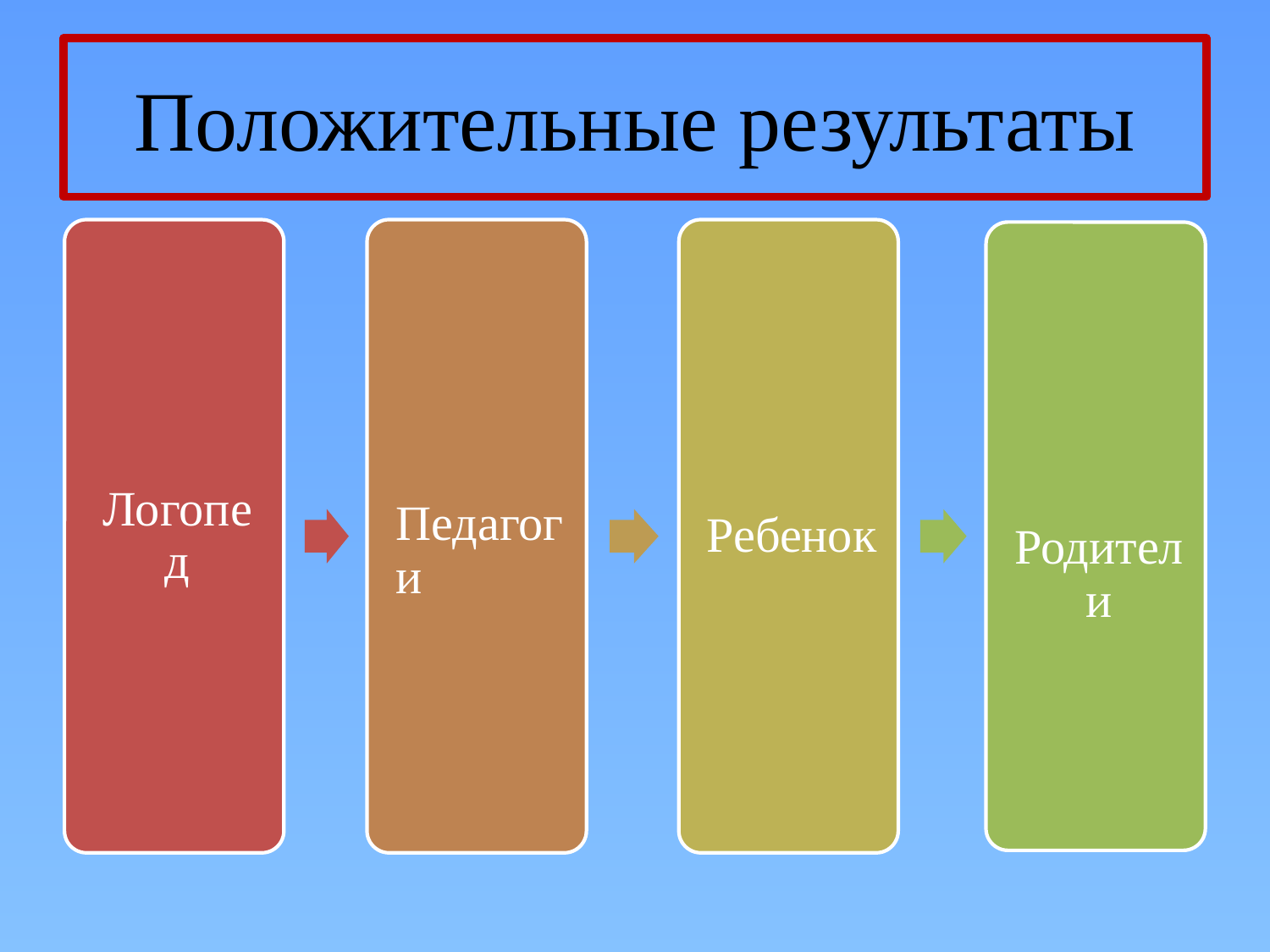

# Положительные результаты
Логопед

Педагоги

Ребенок

Родители